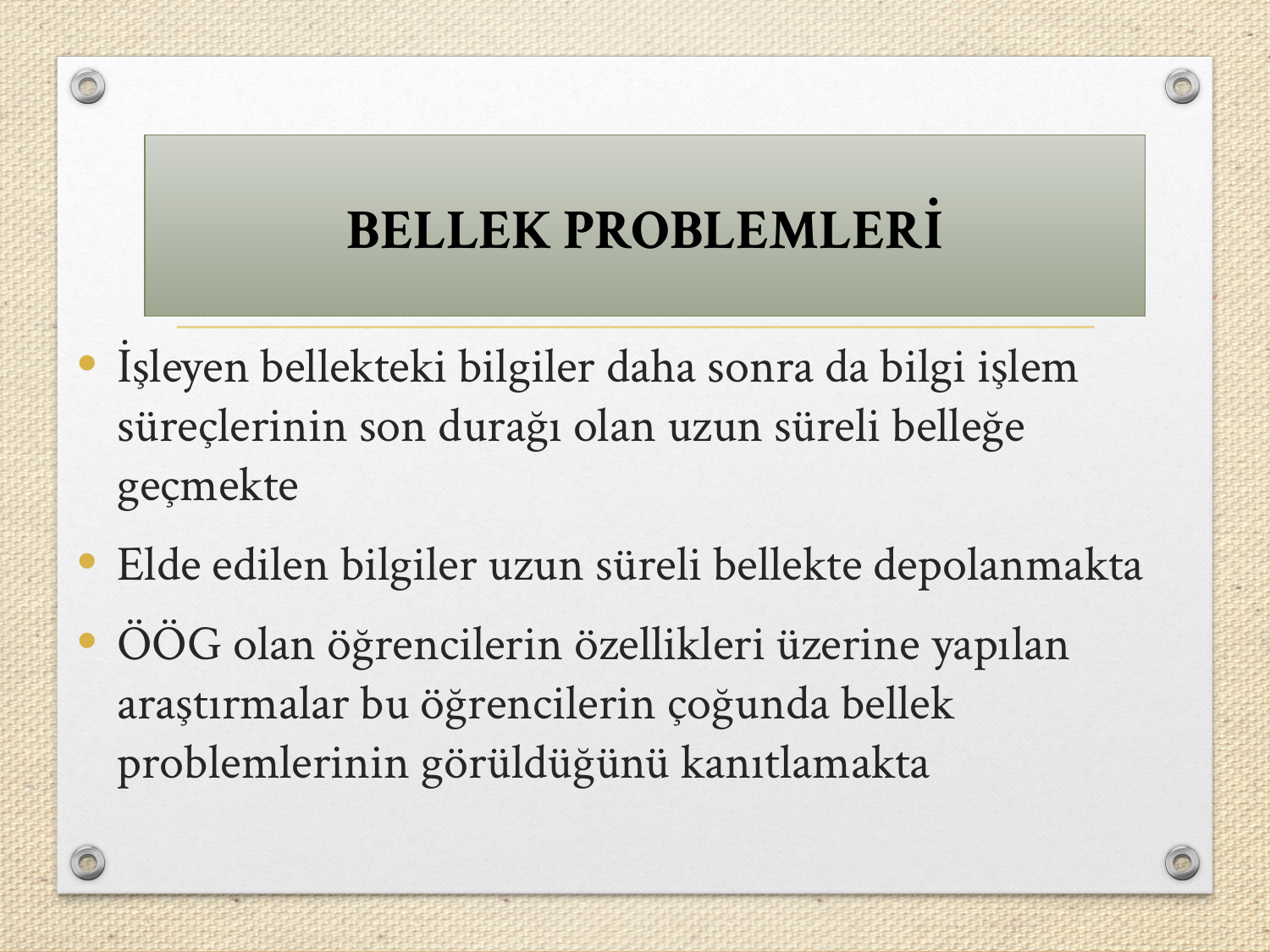

BELLEK PROBLEMLERİ
İşleyen bellekteki bilgiler daha sonra da bilgi işlem süreçlerinin son durağı olan uzun süreli belleğe geçmekte
Elde edilen bilgiler uzun süreli bellekte depolanmakta
ÖÖG olan öğrencilerin özellikleri üzerine yapılan araştırmalar bu öğrencilerin çoğunda bellek problemlerinin görüldüğünü kanıtlamakta